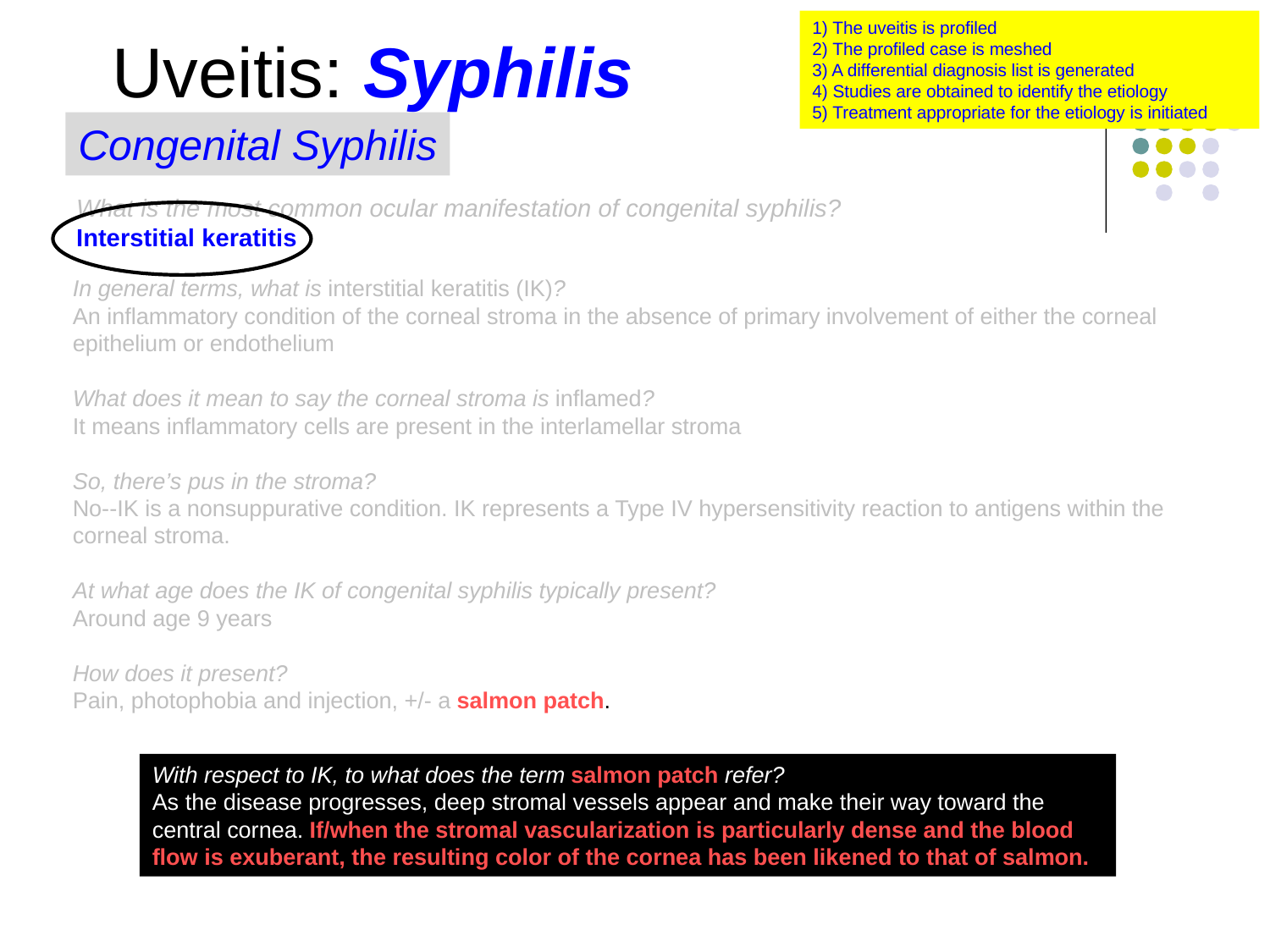

1) The uveitis is profiled
2) The profiled case is meshed
3) A differential diagnosis list is generated
4) Studies are obtained to identify the etiology
5) Treatment appropriate for the etiology is initiated
Uveitis: Syphilis
Congenital Syphilis
What is the most common ocular manifestation of congenital syphilis?
Interstitial keratitis

In general terms, what is interstitial keratitis (IK)?
An inflammatory condition of the corneal stroma in the absence of primary involvement of either the corneal epithelium or endothelium

What does it mean to say the corneal stroma is inflamed?
It means inflammatory cells are present in the interlamellar stroma

So, there’s pus in the stroma?
No--IK is a nonsuppurative condition. IK represents a Type IV hypersensitivity reaction to antigens within the corneal stroma.

At what age does the IK of congenital syphilis typically present?
Around age 9 years

How does it present?
Pain, photophobia and injection, +/- a salmon patch.
With respect to IK, to what does the term salmon patch refer?
As the disease progresses, deep stromal vessels appear and make their way toward the central cornea. If/when the stromal vascularization is particularly dense and the blood flow is exuberant, the resulting color of the cornea has been likened to that of salmon.